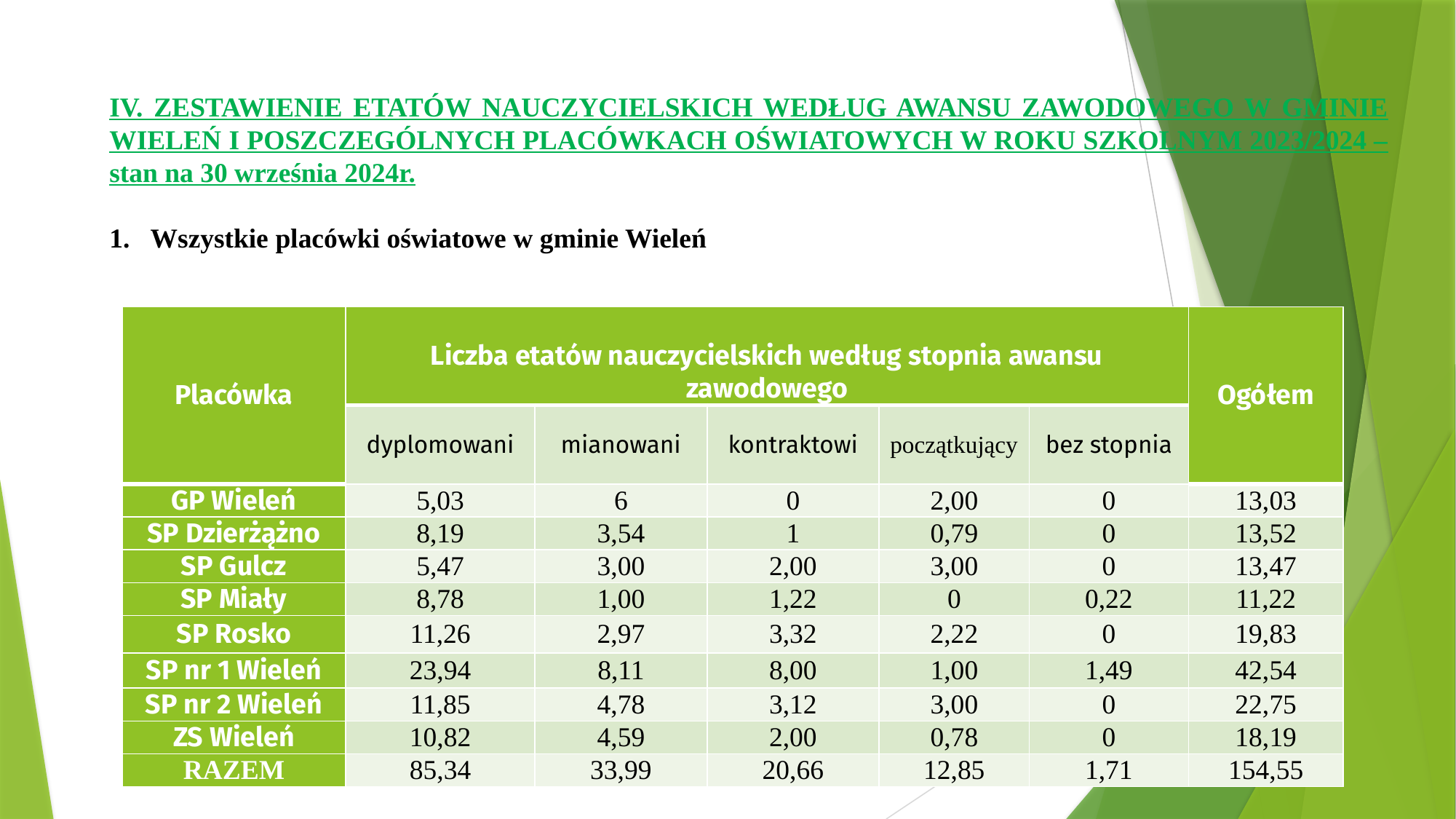

IV. ZESTAWIENIE ETATÓW NAUCZYCIELSKICH WEDŁUG AWANSU ZAWODOWEGO W GMINIE WIELEŃ I POSZCZEGÓLNYCH PLACÓWKACH OŚWIATOWYCH W ROKU SZKOLNYM 2023/2024 – stan na 30 września 2024r.

Wszystkie placówki oświatowe w gminie Wieleń

| Placówka | Liczba etatów nauczycielskich według stopnia awansu zawodowego |  |  |  |  | Ogółem |
| --- | --- | --- | --- | --- | --- | --- |
|  | dyplomowani | mianowani | kontraktowi | początkujący | bez stopnia |  |
| GP Wieleń | 5,03 | 6 | 0 | 2,00 | 0 | 13,03 |
| SP Dzierżążno | 8,19 | 3,54 | 1 | 0,79 | 0 | 13,52 |
| SP Gulcz | 5,47 | 3,00 | 2,00 | 3,00 | 0 | 13,47 |
| SP Miały | 8,78 | 1,00 | 1,22 | 0 | 0,22 | 11,22 |
| SP Rosko | 11,26 | 2,97 | 3,32 | 2,22 | 0 | 19,83 |
| SP nr 1 Wieleń | 23,94 | 8,11 | 8,00 | 1,00 | 1,49 | 42,54 |
| SP nr 2 Wieleń | 11,85 | 4,78 | 3,12 | 3,00 | 0 | 22,75 |
| ZS Wieleń | 10,82 | 4,59 | 2,00 | 0,78 | 0 | 18,19 |
| RAZEM | 85,34 | 33,99 | 20,66 | 12,85 | 1,71 | 154,55 |